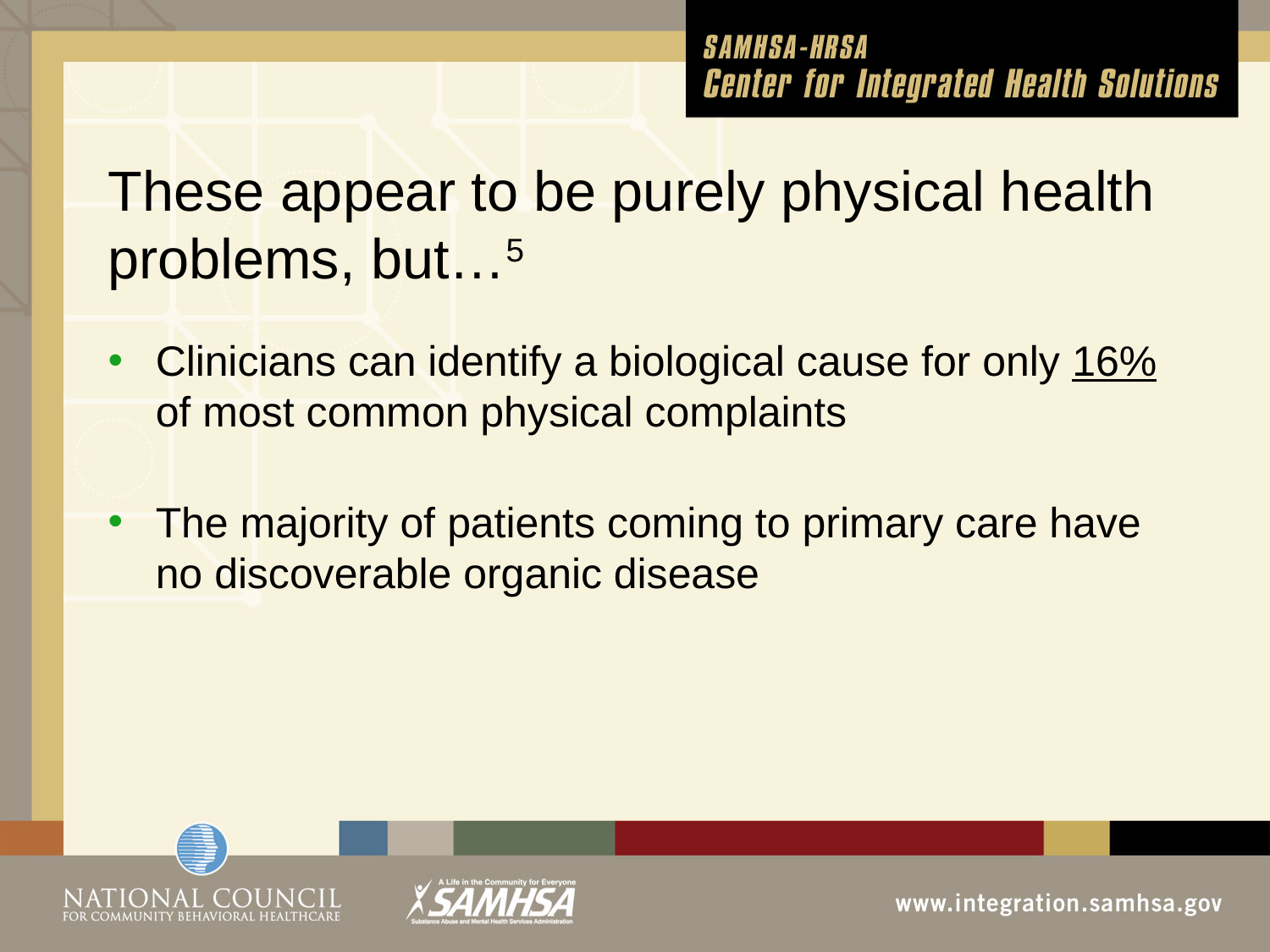

# These appear to be purely physical health problems, but…5
Clinicians can identify a biological cause for only 16% of most common physical complaints
The majority of patients coming to primary care have no discoverable organic disease